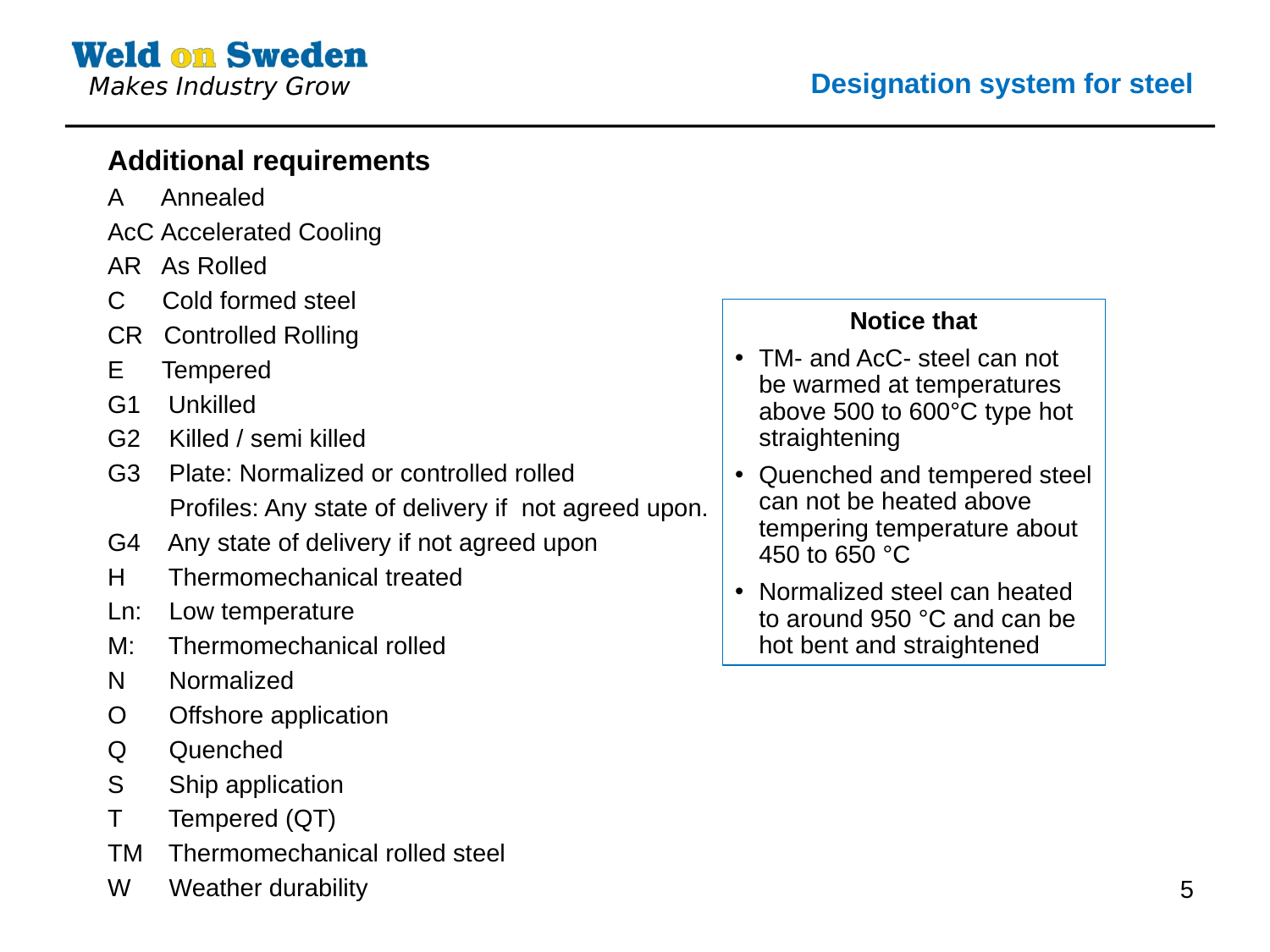

# Designation system for steel
Additional requirements
A 	 Annealed
AcC	 Accelerated Cooling
AR   As Rolled
C	 Cold formed steel
CR   Controlled Rolling
E 	 Tempered
G1    Unkilled
G2 	  Killed / semi killed
G3 	  Plate: Normalized or controlled rolled
	  Profiles: Any state of delivery if  not agreed upon.
G4 	  Any state of delivery if not agreed upon
H 	  Thermomechanical treated
Ln: 	  Low temperature
M: 	  Thermomechanical rolled
N 	  Normalized
O 	  Offshore application
Q 	  Quenched
S 	  Ship application
T 	  Tempered (QT)
TM 	  Thermomechanical rolled steel
W 	  Weather durability

Notice that
TM- and AcC- steel can not be warmed at temperatures above 500 to 600°C type hot straightening
Quenched and tempered steel can not be heated above tempering temperature about 450 to 650 °C
Normalized steel can heated to around 950 °C and can be hot bent and straightened
5